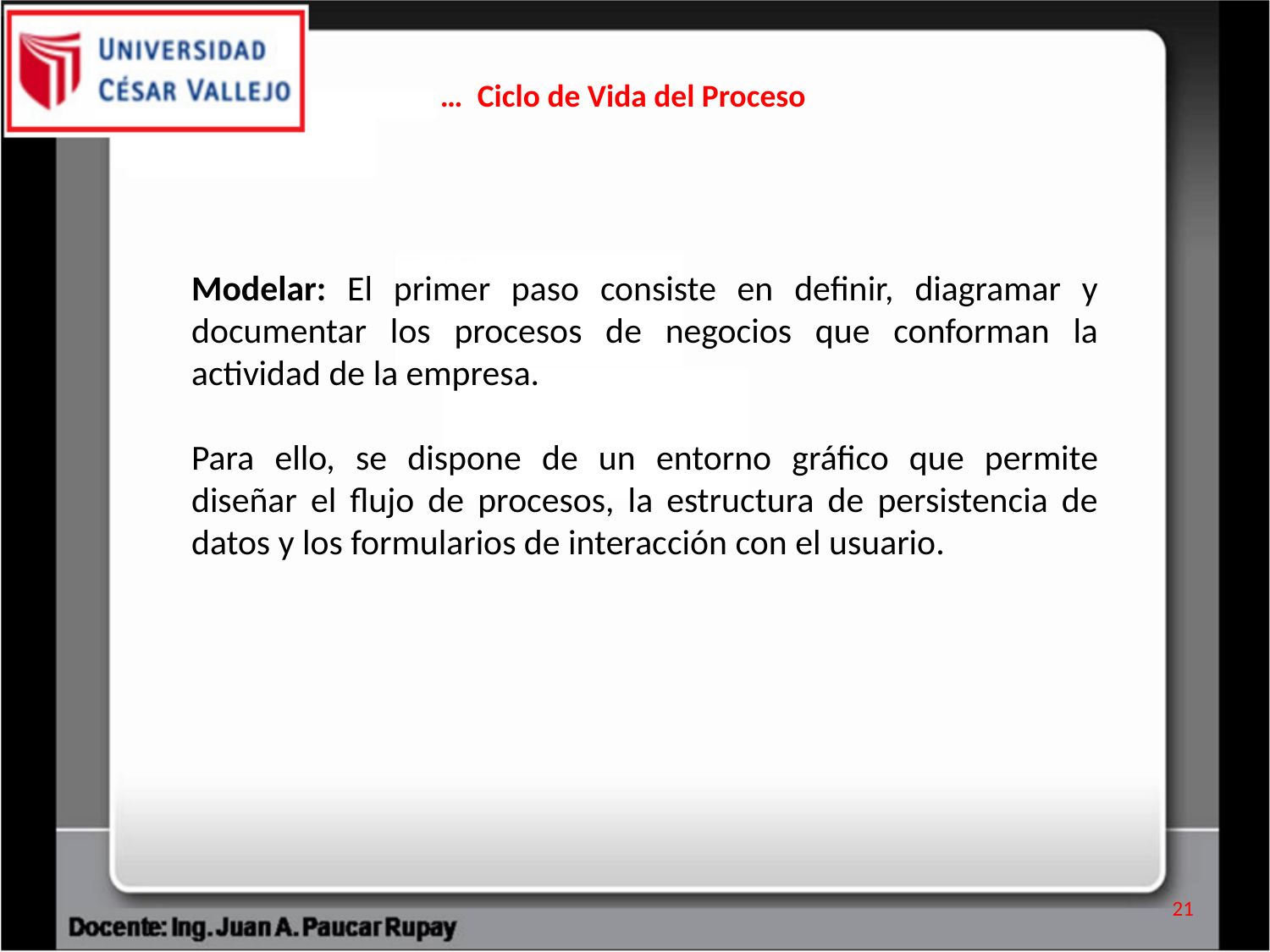

…  Ciclo de Vida del Proceso
Modelar: El primer paso consiste en definir, diagramar y documentar los procesos de negocios que conforman la actividad de la empresa.

Para ello, se dispone de un entorno gráfico que permite diseñar el flujo de procesos, la estructura de persistencia de datos y los formularios de interacción con el usuario.
21